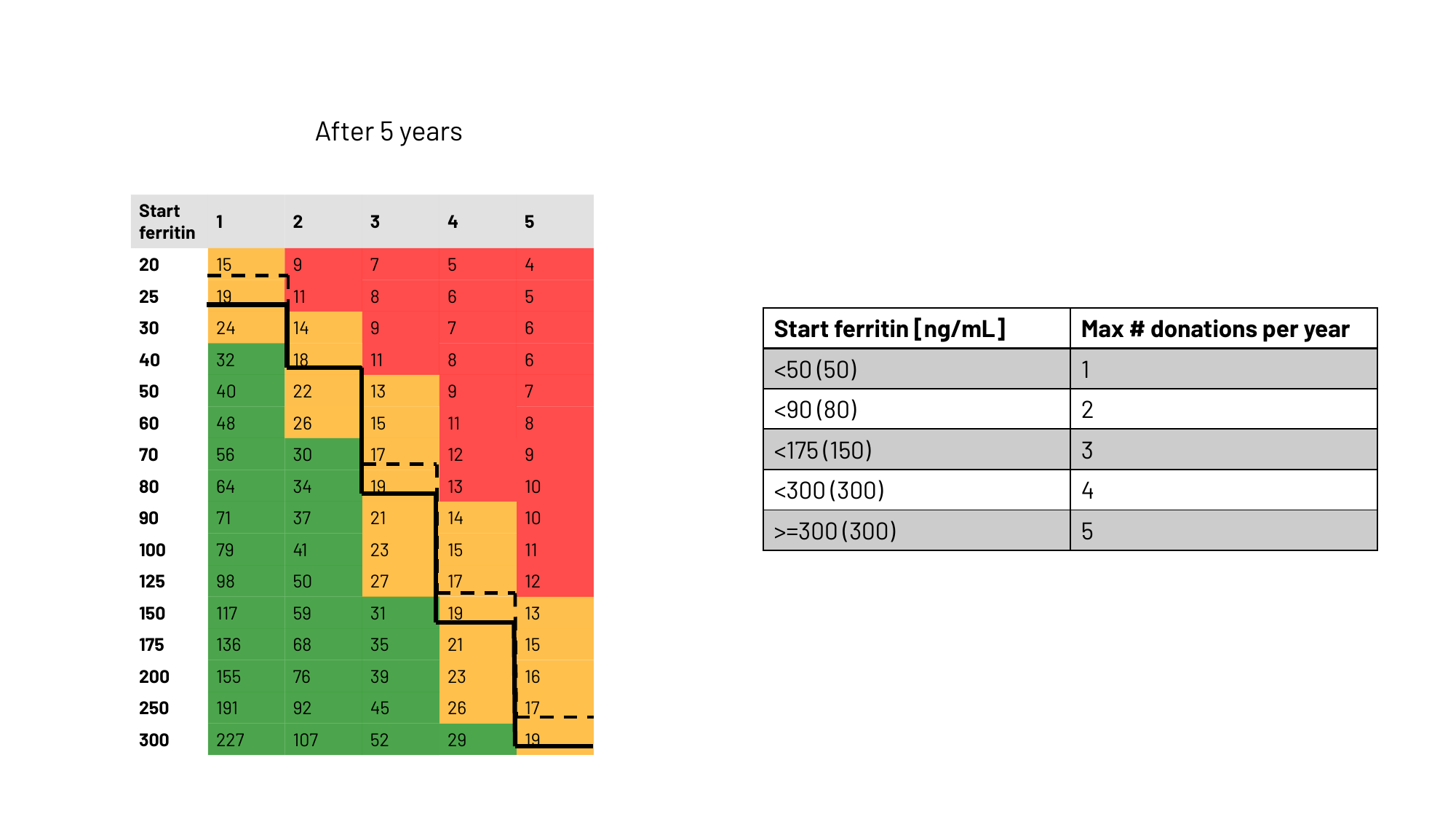

After 5 years
| Start ferritin | 1 | 2 | 3 | 4 | 5 |
| --- | --- | --- | --- | --- | --- |
| 20 | 15 | 9 | 7 | 5 | 4 |
| 25 | 19 | 11 | 8 | 6 | 5 |
| 30 | 24 | 14 | 9 | 7 | 6 |
| 40 | 32 | 18 | 11 | 8 | 6 |
| 50 | 40 | 22 | 13 | 9 | 7 |
| 60 | 48 | 26 | 15 | 11 | 8 |
| 70 | 56 | 30 | 17 | 12 | 9 |
| 80 | 64 | 34 | 19 | 13 | 10 |
| 90 | 71 | 37 | 21 | 14 | 10 |
| 100 | 79 | 41 | 23 | 15 | 11 |
| 125 | 98 | 50 | 27 | 17 | 12 |
| 150 | 117 | 59 | 31 | 19 | 13 |
| 175 | 136 | 68 | 35 | 21 | 15 |
| 200 | 155 | 76 | 39 | 23 | 16 |
| 250 | 191 | 92 | 45 | 26 | 17 |
| 300 | 227 | 107 | 52 | 29 | 19 |
| Start ferritin [ng/mL] | Max # donations per year |
| --- | --- |
| <50 (50) | 1 |
| <90 (80) | 2 |
| <175 (150) | 3 |
| <300 (300) | 4 |
| >=300 (300) | 5 |